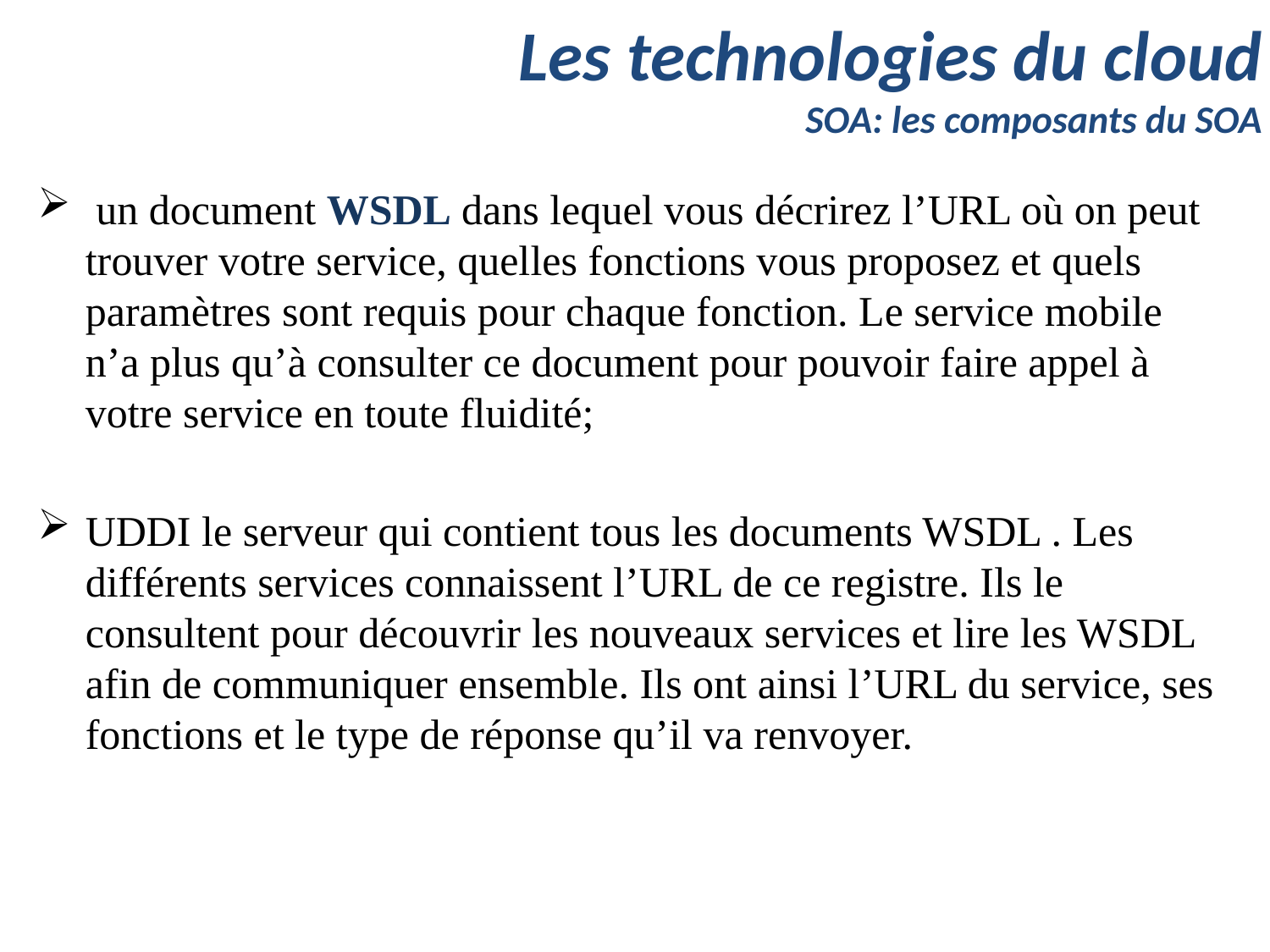

# Les technologies du cloud SOA: les composants du SOA
 un document WSDL dans lequel vous décrirez l’URL où on peut trouver votre service, quelles fonctions vous proposez et quels paramètres sont requis pour chaque fonction. Le service mobile n’a plus qu’à consulter ce document pour pouvoir faire appel à votre service en toute fluidité;

UDDI le serveur qui contient tous les documents WSDL . Les différents services connaissent l’URL de ce registre. Ils le consultent pour découvrir les nouveaux services et lire les WSDL afin de communiquer ensemble. Ils ont ainsi l’URL du service, ses fonctions et le type de réponse qu’il va renvoyer.